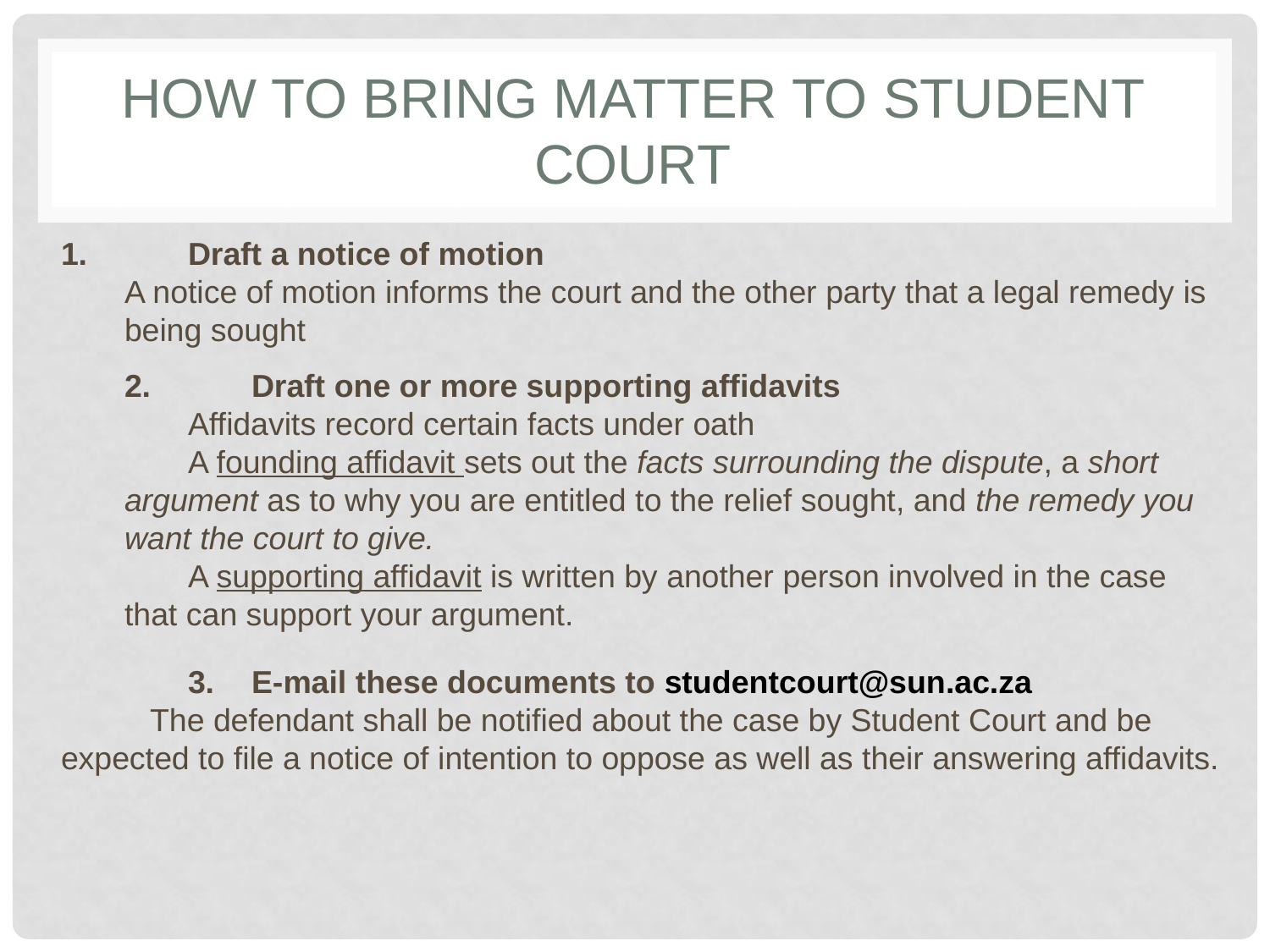

# HOW TO BRING MATTER TO STUDENT COURT
1.	Draft a notice of motion
A notice of motion informs the court and the other party that a legal remedy is being sought
2.	Draft one or more supporting affidavits
Affidavits record certain facts under oath
A founding affidavit sets out the facts surrounding the dispute, a short argument as to why you are entitled to the relief sought, and the remedy you want the court to give.
A supporting affidavit is written by another person involved in the case that can support your argument.

3.	E-mail these documents to studentcourt@sun.ac.za
          The defendant shall be notified about the case by Student Court and be expected to file a notice of intention to oppose as well as their answering affidavits.